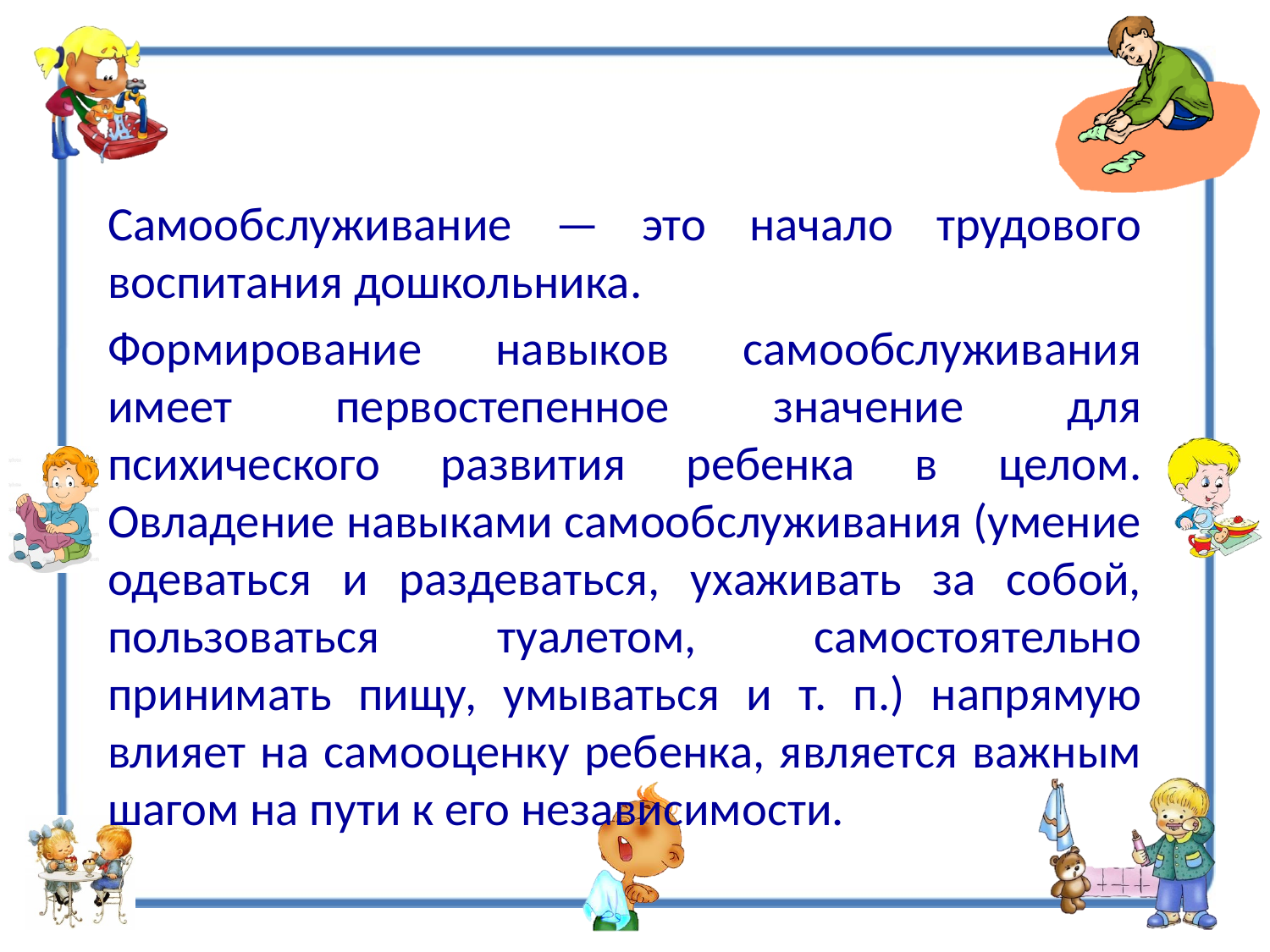

Самообслуживание — это начало трудового воспитания дошкольника.
Формирование навыков самообслуживания имеет первостепенное значение для психического развития ребенка в целом. Овладение навыками самообслуживания (умение одеваться и раздеваться, ухаживать за собой, пользоваться туалетом, самостоятельно принимать пищу, умываться и т. п.) напрямую влияет на самооценку ребенка, является важным шагом на пути к его независимости.